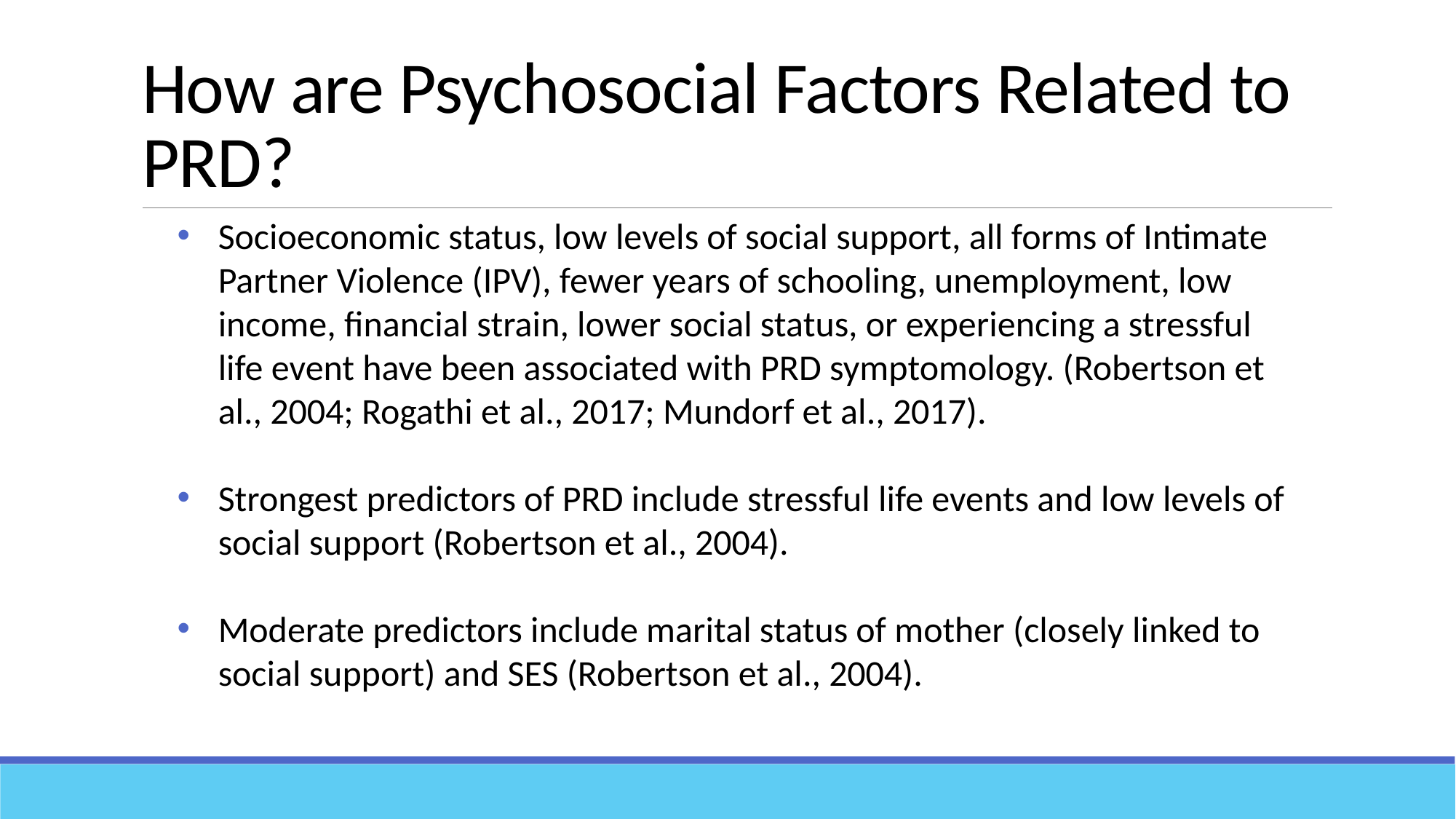

# How are Psychosocial Factors Related to PRD?
Socioeconomic status, low levels of social support, all forms of Intimate Partner Violence (IPV), fewer years of schooling, unemployment, low income, financial strain, lower social status, or experiencing a stressful life event have been associated with PRD symptomology. (Robertson et al., 2004; Rogathi et al., 2017; Mundorf et al., 2017).

Strongest predictors of PRD include stressful life events and low levels of social support (Robertson et al., 2004).

Moderate predictors include marital status of mother (closely linked to social support) and SES (Robertson et al., 2004).